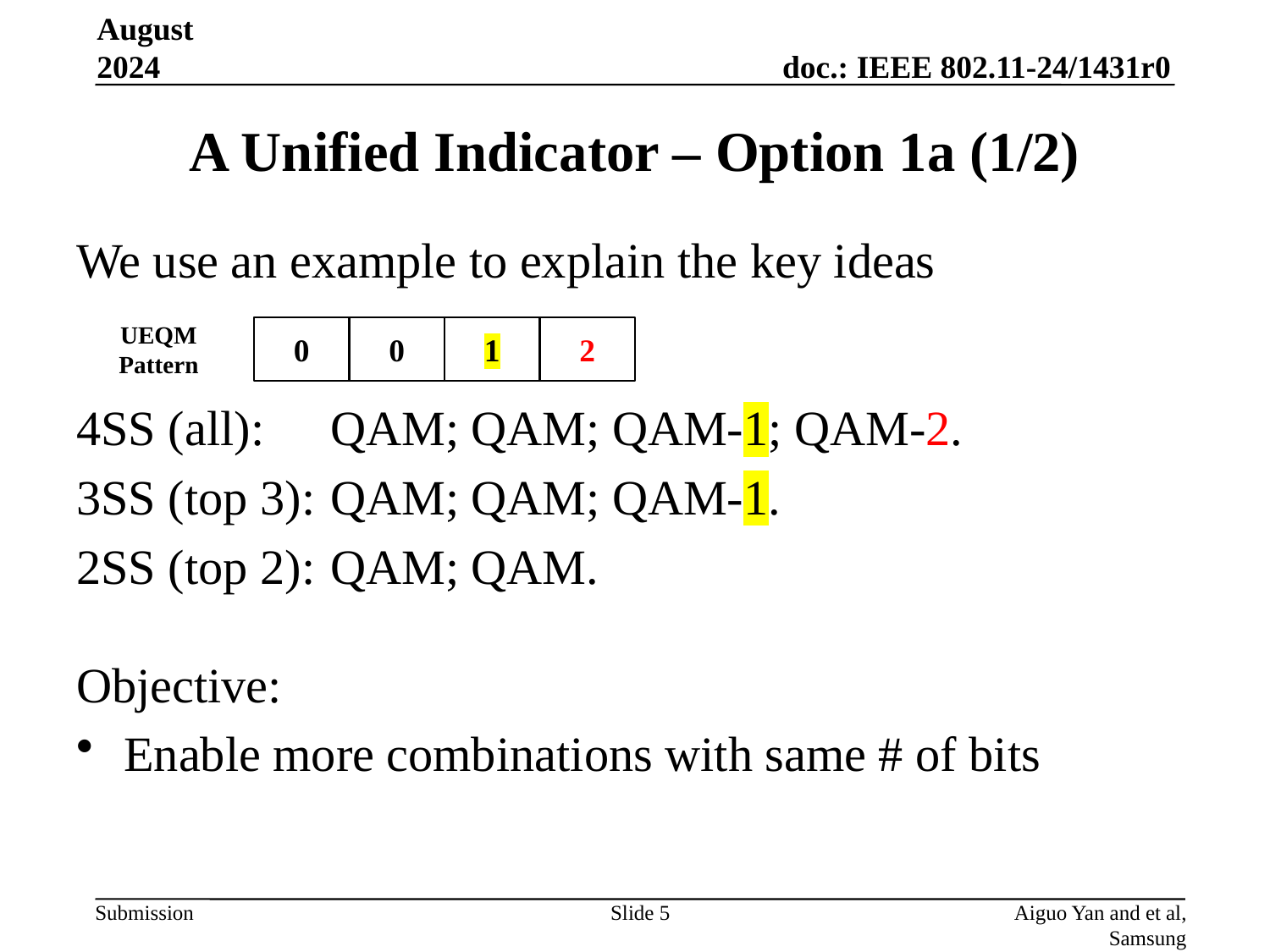

August 2024
# A Unified Indicator – Option 1a (1/2)
We use an example to explain the key ideas

4SS (all): 	QAM; QAM; QAM-1; QAM-2.
3SS (top 3): 	QAM; QAM; QAM-1.
2SS (top 2): 	QAM; QAM.

Objective:
Enable more combinations with same # of bits
UEQM Pattern
0
0
1
2
Slide 5
Aiguo Yan and et al, Samsung